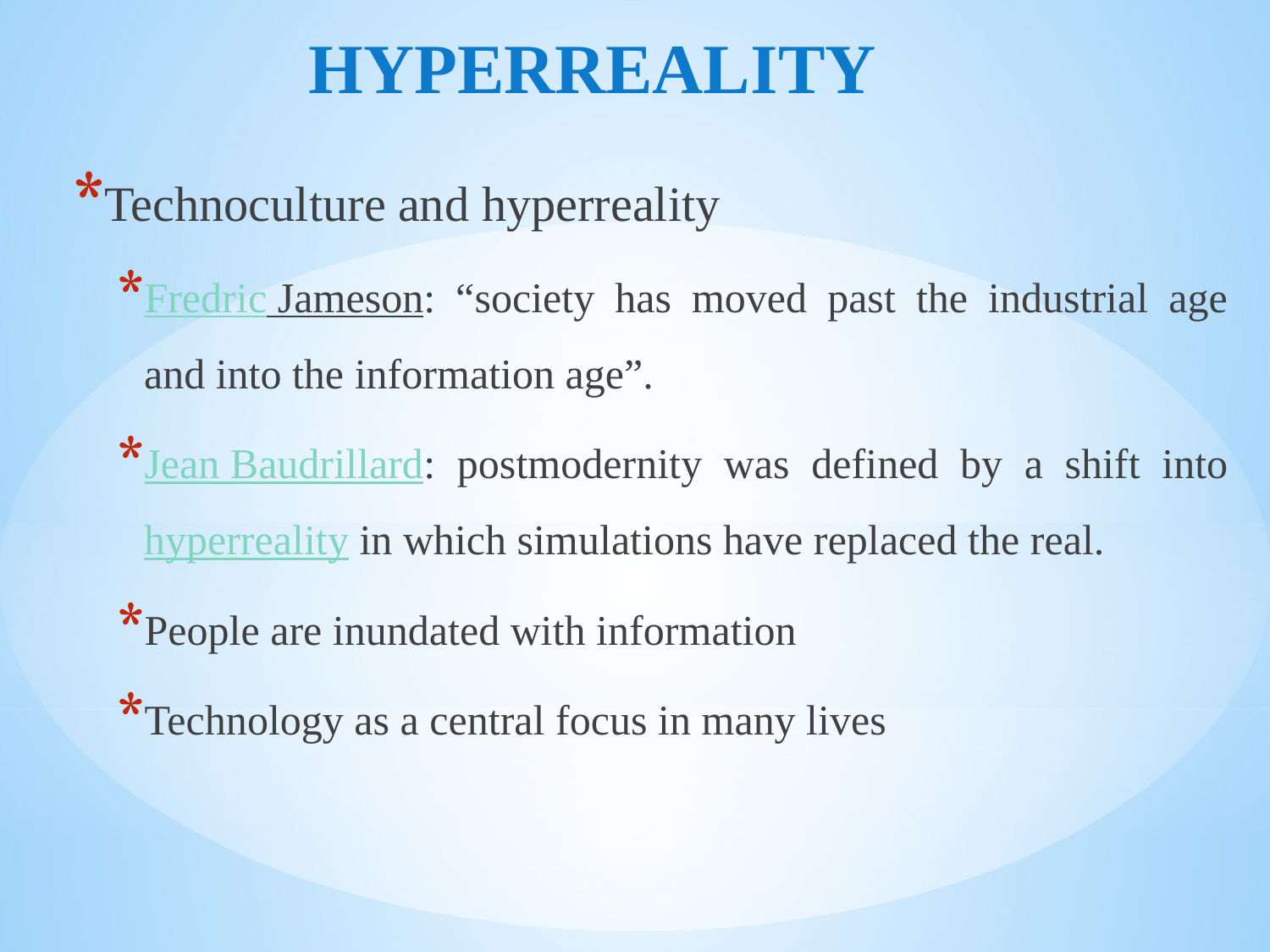

# HYPERREALITY
Technoculture and hyperreality
Fredric Jameson: “society has moved past the industrial age and into the information age”.
Jean Baudrillard: postmodernity was defined by a shift into hyperreality in which simulations have replaced the real.
People are inundated with information
Technology as a central focus in many lives